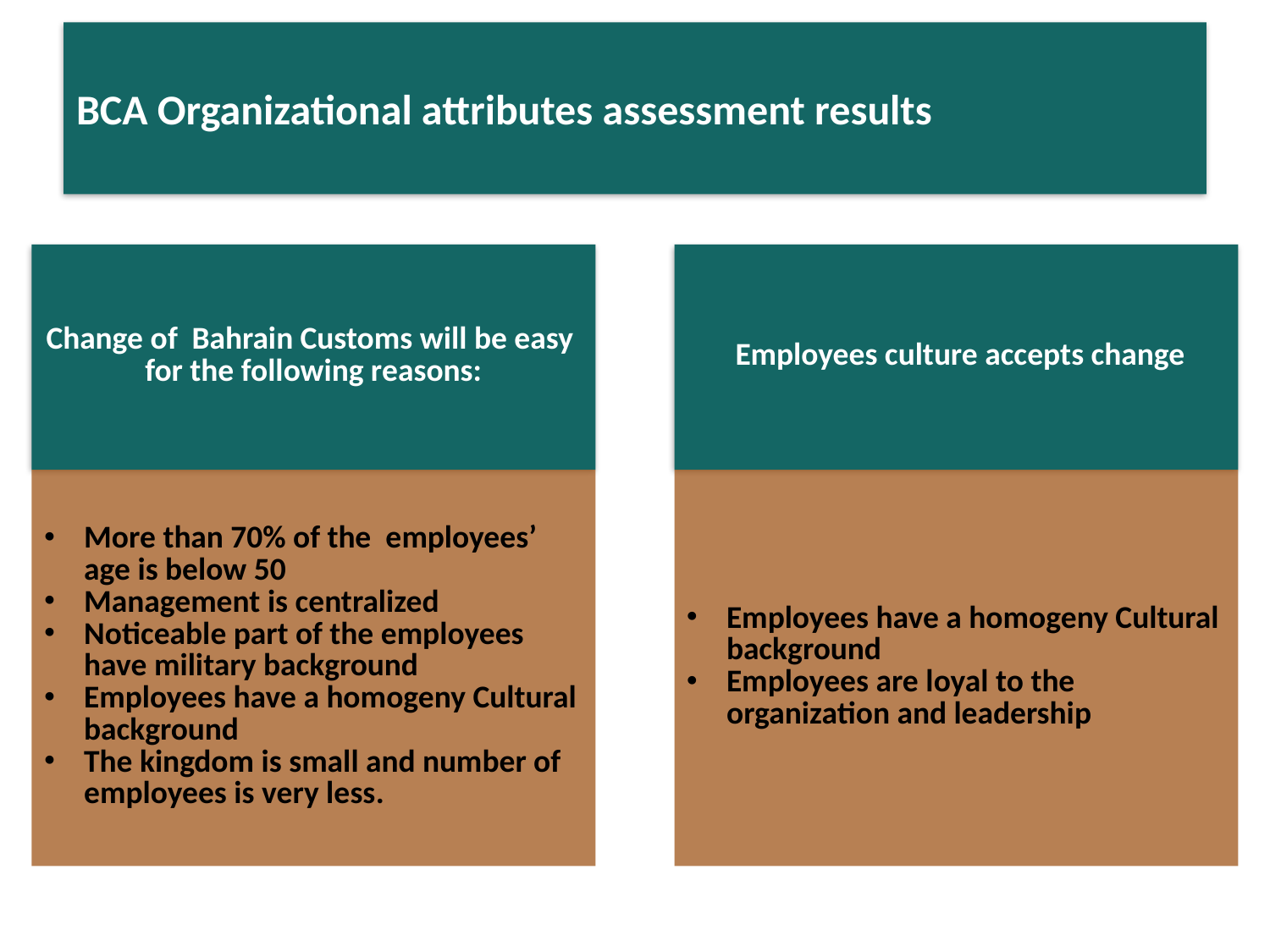

BCA Organizational attributes assessment results
Change of  Bahrain Customs will be easy  for the following reasons:
Employees have a homogeny Cultural background
Employees culture accepts change
More than 70% of the  employees’ age is below 50
Management is centralized
Noticeable part of the employees have military background
The kingdom is small and number of employees is very less.
Employees have a homogeny Cultural background
Employees are loyal to the organization and leadership